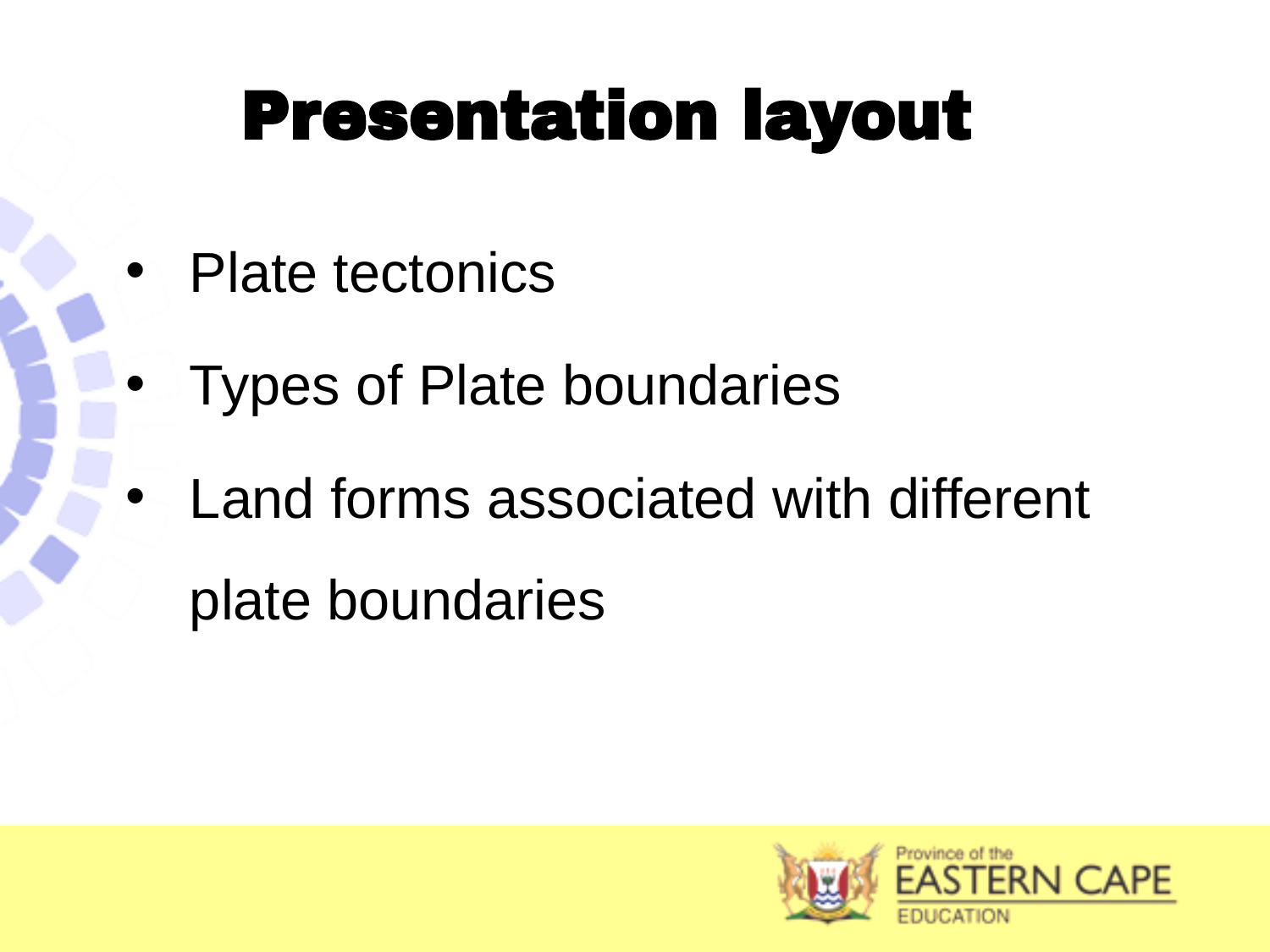

# Presentation layout

Plate tectonics
Types of Plate boundaries
Land forms associated with different plate boundaries